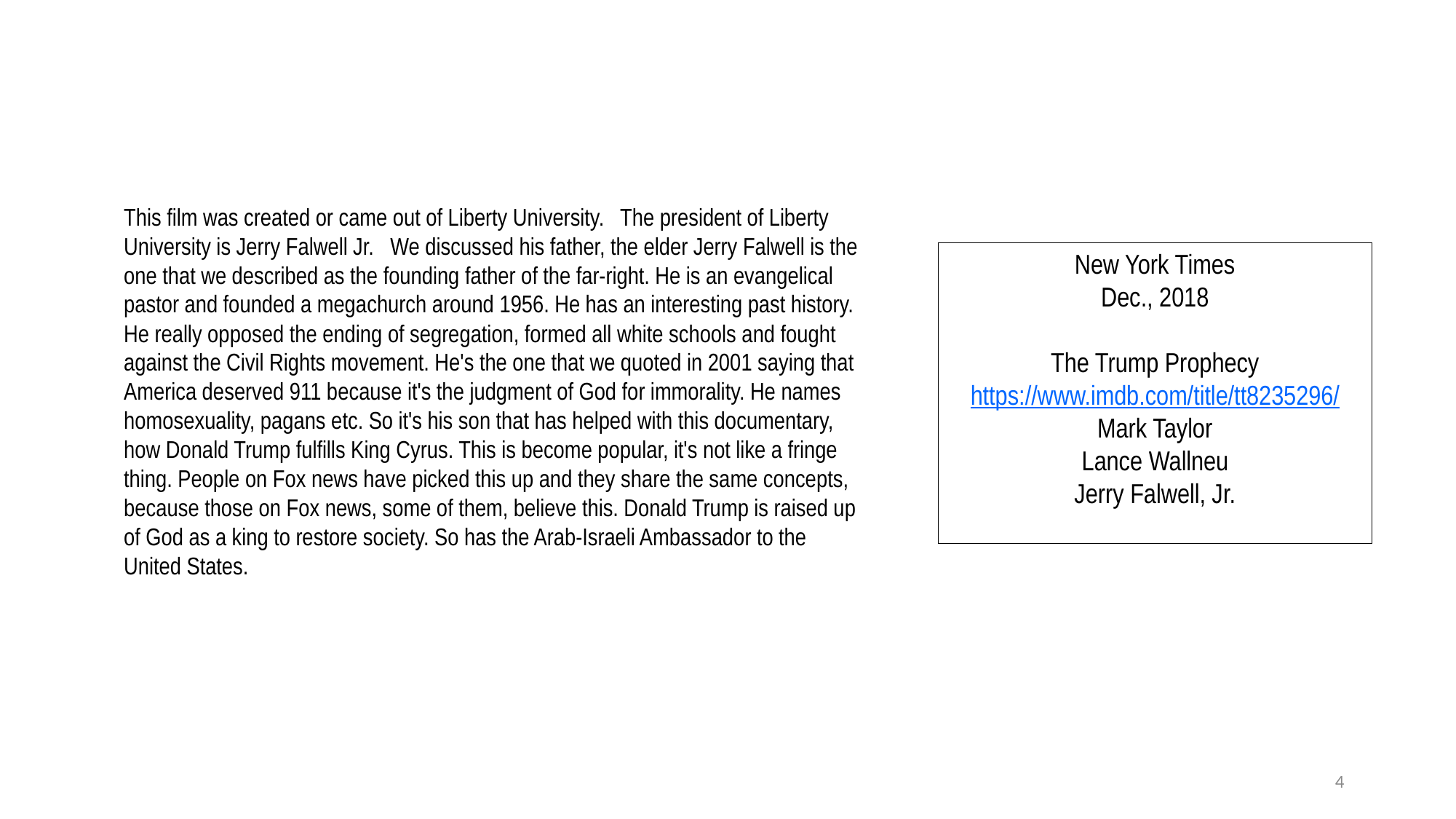

This film was created or came out of Liberty University.   The president of Liberty University is Jerry Falwell Jr.   We discussed his father, the elder Jerry Falwell is the one that we described as the founding father of the far-right. He is an evangelical pastor and founded a megachurch around 1956. He has an interesting past history. He really opposed the ending of segregation, formed all white schools and fought against the Civil Rights movement. He's the one that we quoted in 2001 saying that America deserved 911 because it's the judgment of God for immorality. He names homosexuality, pagans etc. So it's his son that has helped with this documentary, how Donald Trump fulfills King Cyrus. This is become popular, it's not like a fringe thing. People on Fox news have picked this up and they share the same concepts, because those on Fox news, some of them, believe this. Donald Trump is raised up of God as a king to restore society. So has the Arab-Israeli Ambassador to the United States.

New York Times
Dec., 2018

The Trump Prophecy
https://www.imdb.com/title/tt8235296/
Mark Taylor
Lance Wallneu
Jerry Falwell, Jr.

4